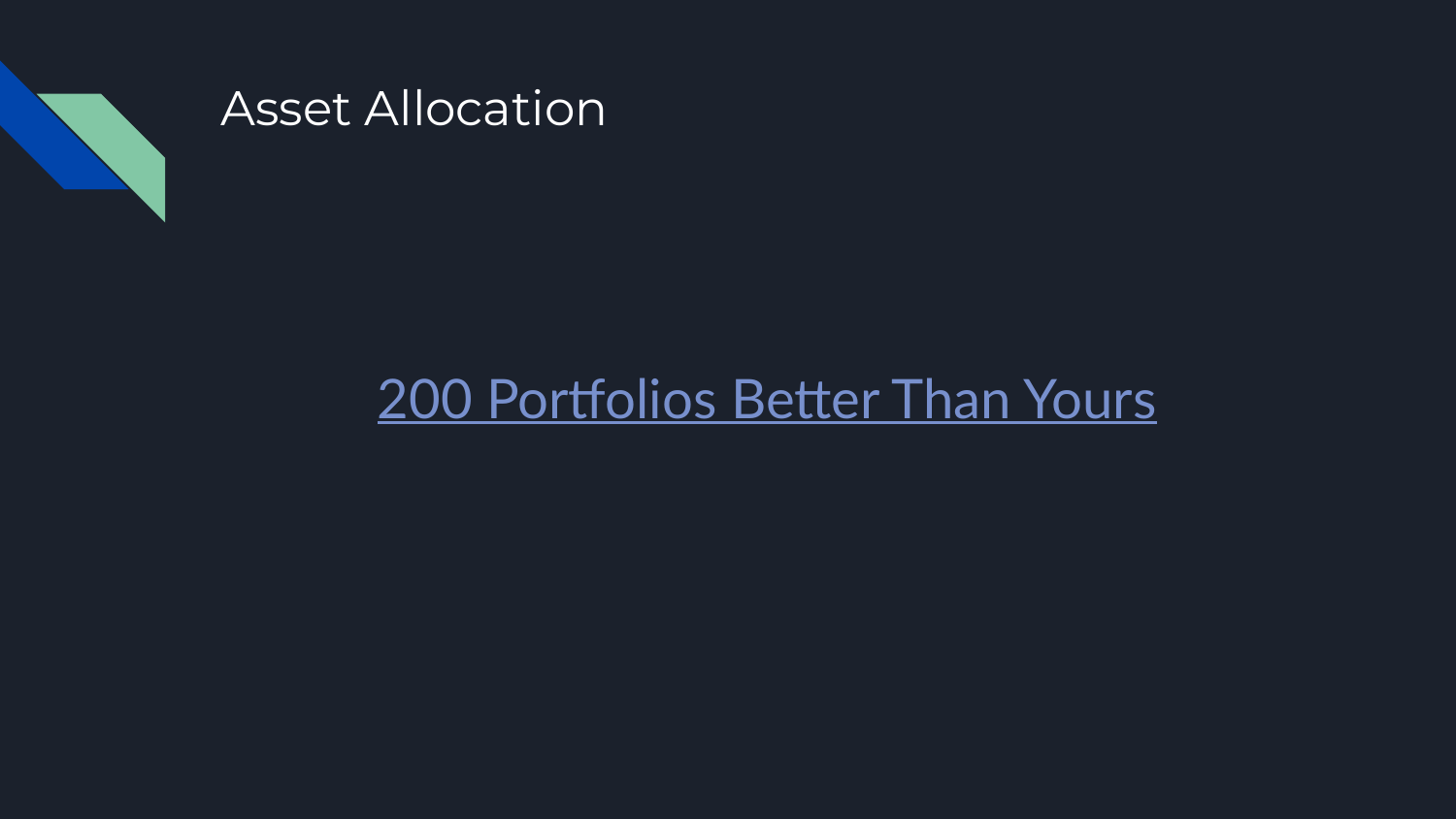

# Asset Allocation

200 Portfolios Better Than Yours